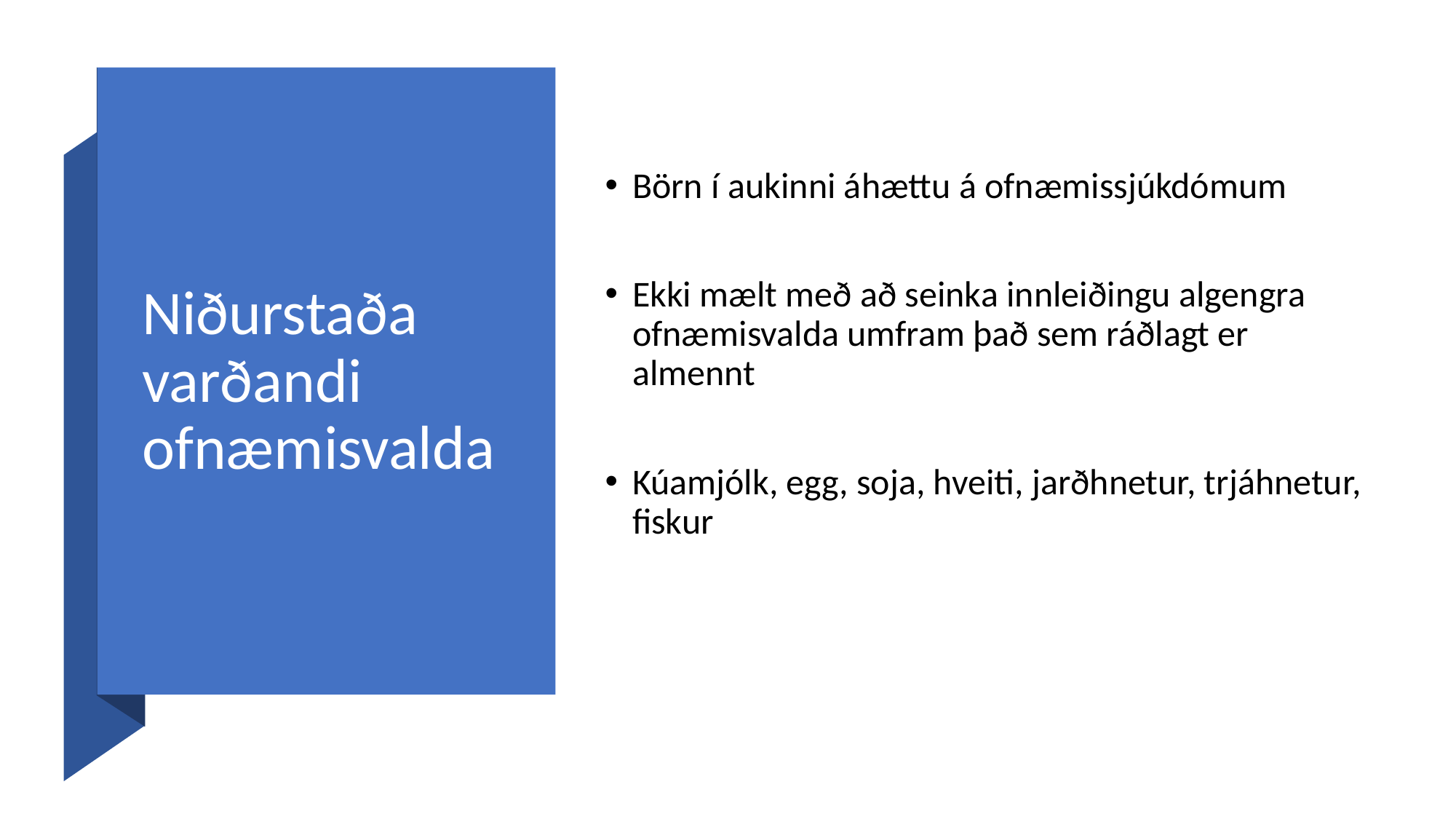

# Niðurstaða varðandi ofnæmisvalda
Börn í aukinni áhættu á ofnæmissjúkdómum

Ekki mælt með að seinka innleiðingu algengra ofnæmisvalda umfram það sem ráðlagt er almennt

Kúamjólk, egg, soja, hveiti, jarðhnetur, trjáhnetur, fiskur